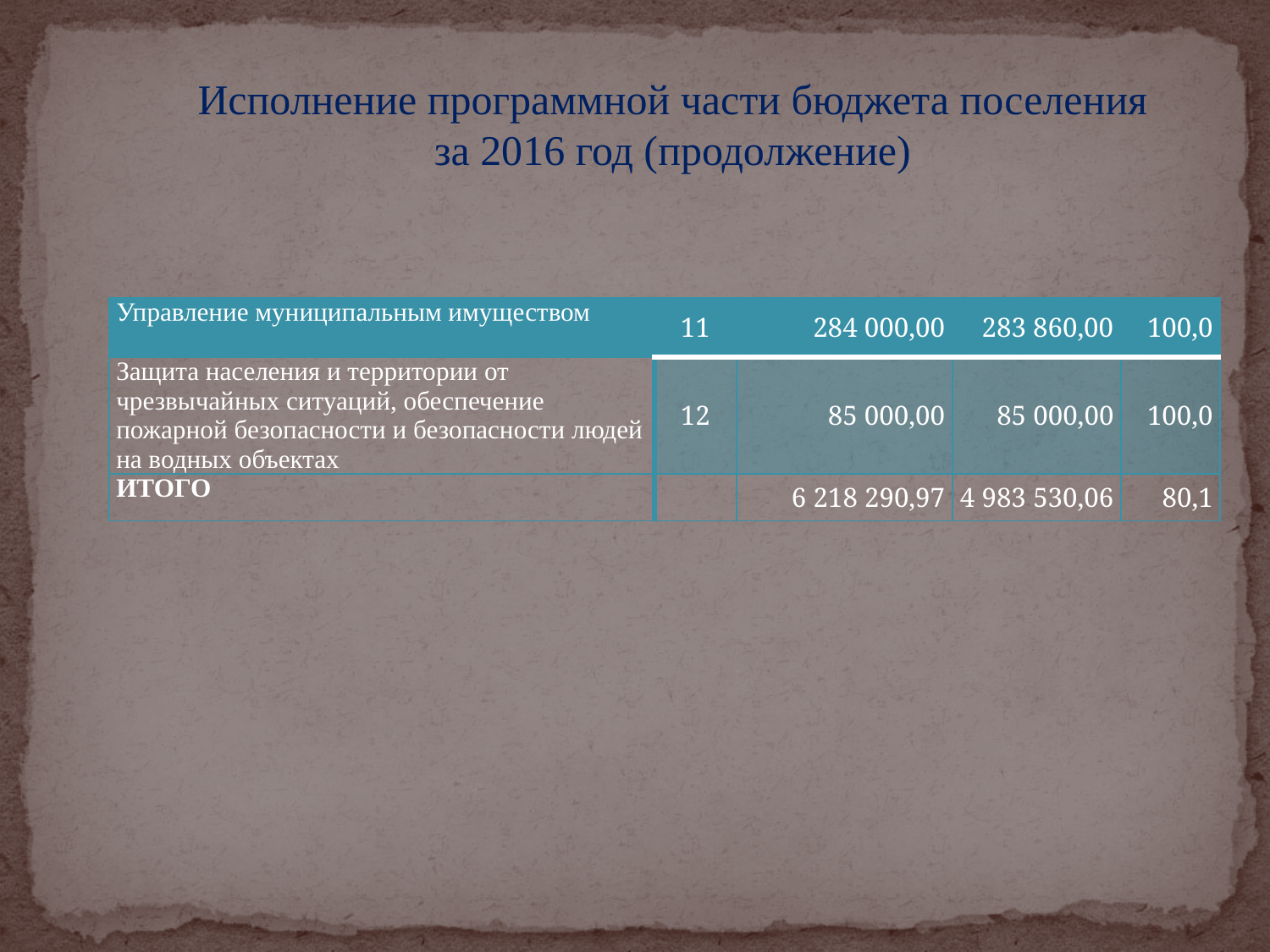

Исполнение программной части бюджета поселения
за 2016 год (продолжение)
| Управление муниципальным имуществом | 11 | 284 000,00 | 283 860,00 | 100,0 |
| --- | --- | --- | --- | --- |
| Защита населения и территории от чрезвычайных ситуаций, обеспечение пожарной безопасности и безопасности людей на водных объектах | 12 | 85 000,00 | 85 000,00 | 100,0 |
| ИТОГО |  | 6 218 290,97 | 4 983 530,06 | 80,1 |